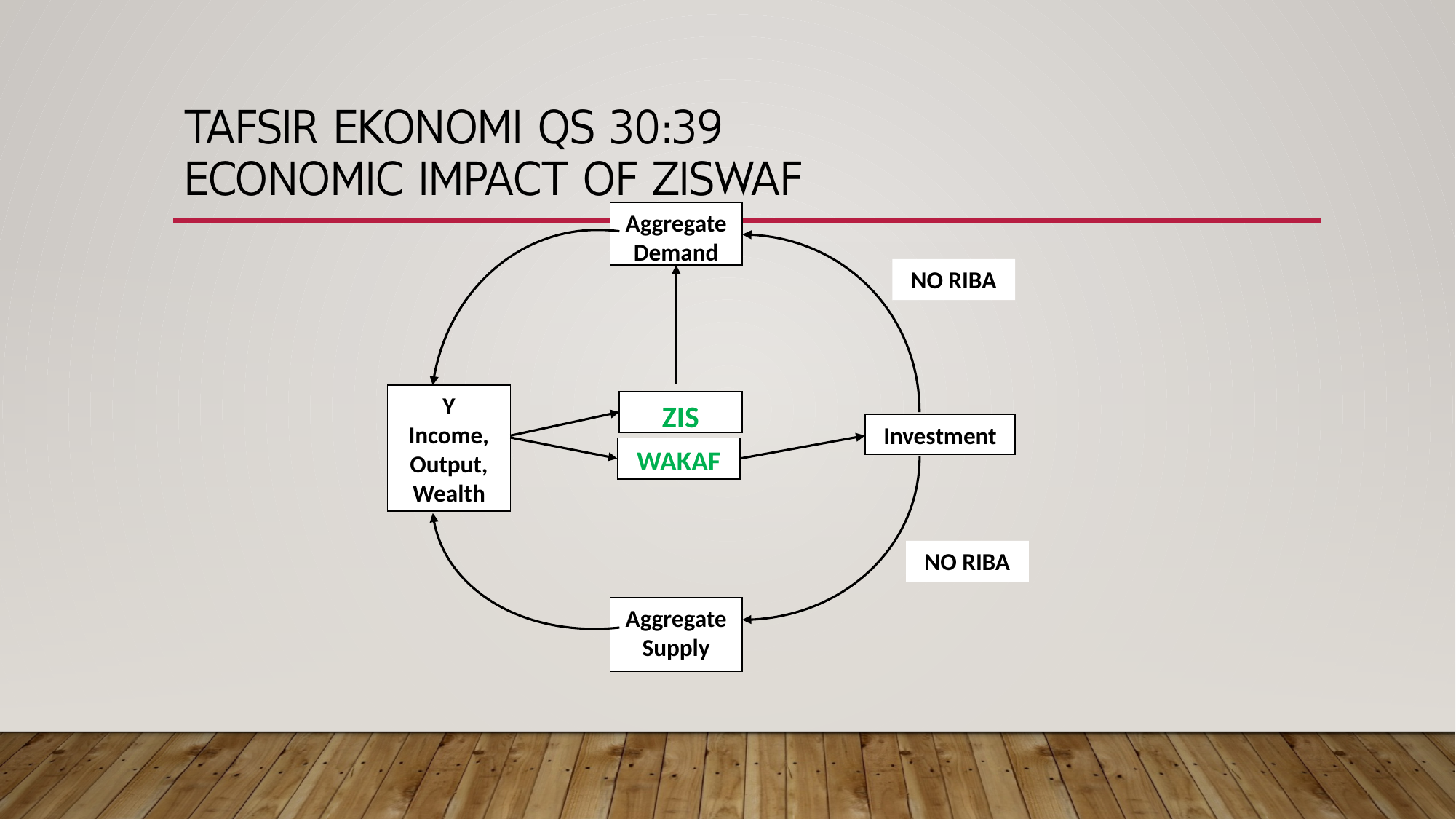

# Tafsir ekonomi qs 30:39 economic impact of ZISWAF

Aggregate Demand

NO RIBA
Y
Income,
Output, Wealth
ZIS
Investment
WAKAF

NO RIBA
Aggregate Supply